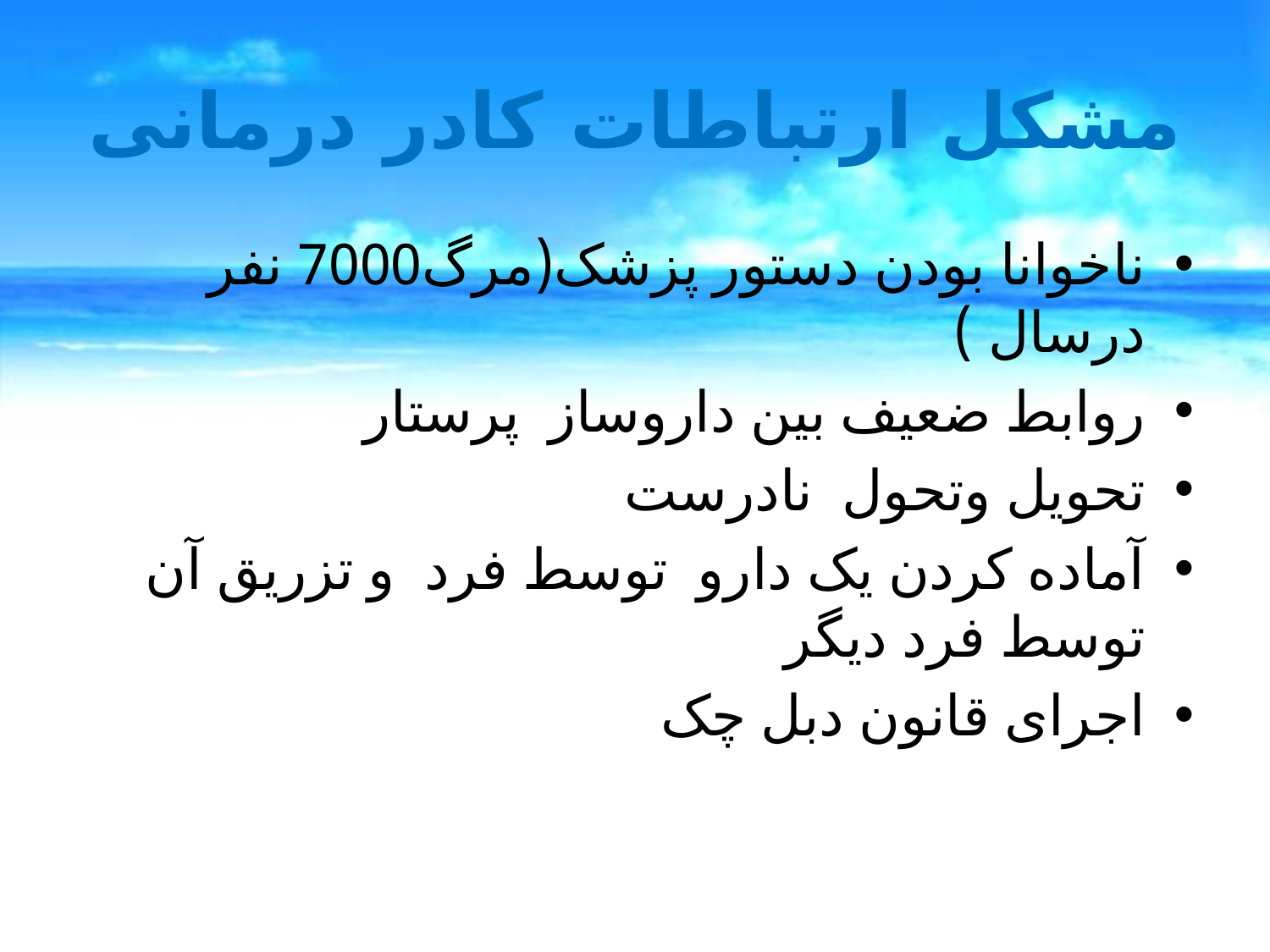

# مشکل ارتباطات کادر درمانی
ناخوانا بودن دستور پزشک(مرگ7000 نفر درسال )
روابط ضعیف بین داروساز  پرستار
تحویل وتحول  نادرست
آماده کردن یک دارو  توسط فرد  و تزریق آن توسط فرد دیگر
اجرای قانون دبل چک